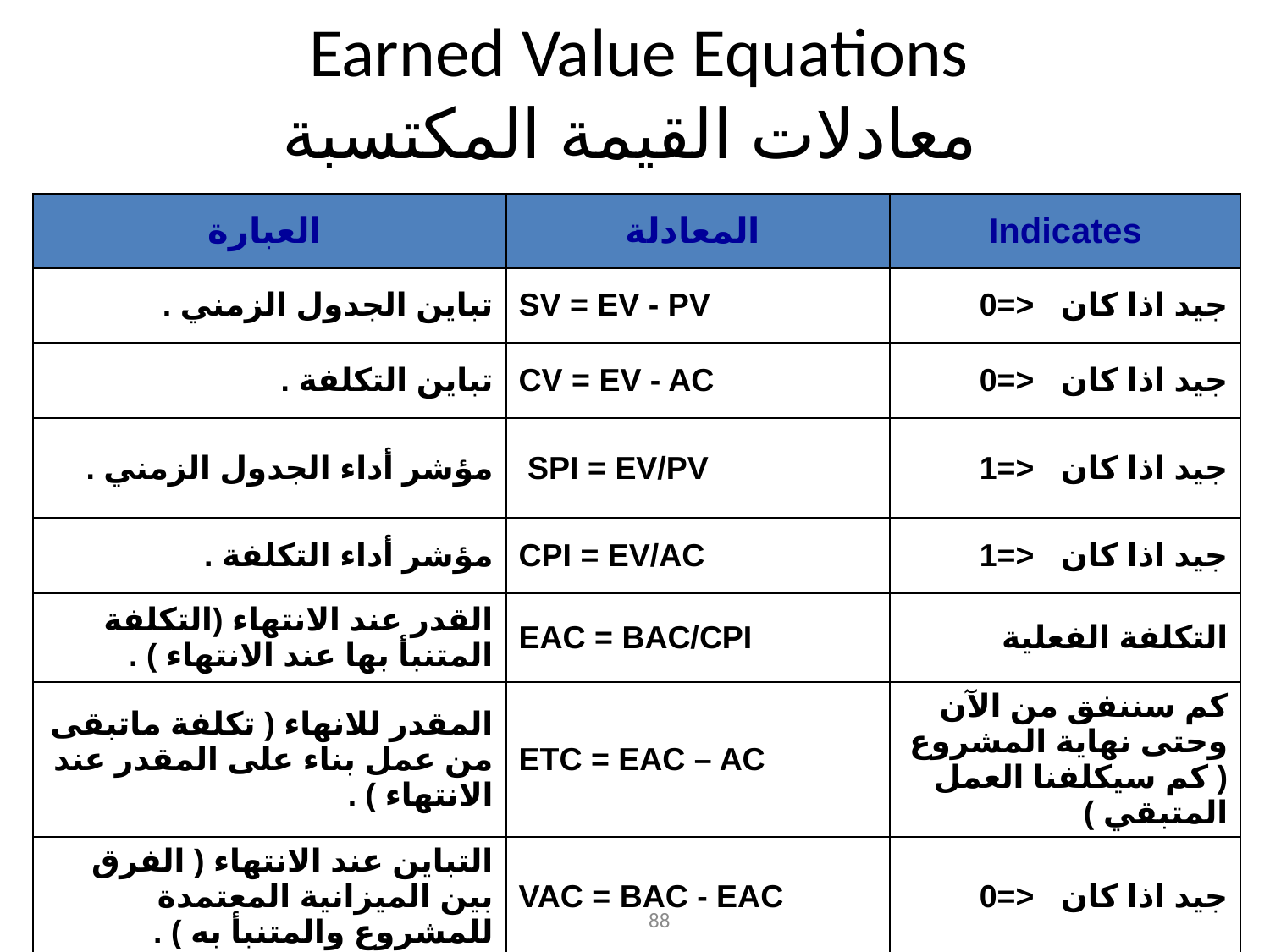

# Earned Value Equations معادلات القيمة المكتسبة
| العبارة | المعادلة | Indicates |
| --- | --- | --- |
| تباين الجدول الزمني . | SV = EV - PV | جيد اذا كان <=0 |
| تباين التكلفة . | CV = EV - AC | جيد اذا كان <=0 |
| مؤشر أداء الجدول الزمني . | SPI = EV/PV | جيد اذا كان <=1 |
| مؤشر أداء التكلفة . | CPI = EV/AC | جيد اذا كان <=1 |
| القدر عند الانتهاء (التكلفة المتنبأ بها عند الانتهاء ) . | EAC = BAC/CPI | التكلفة الفعلية |
| المقدر للانهاء ( تكلفة ماتبقى من عمل بناء على المقدر عند الانتهاء ) . | ETC = EAC – AC | كم سننفق من الآن وحتى نهاية المشروع ( كم سيكلفنا العمل المتبقي ) |
| التباين عند الانتهاء ( الفرق بين الميزانية المعتمدة للمشروع والمتنبأ به ) . | VAC = BAC - EAC | جيد اذا كان <=0 |
88